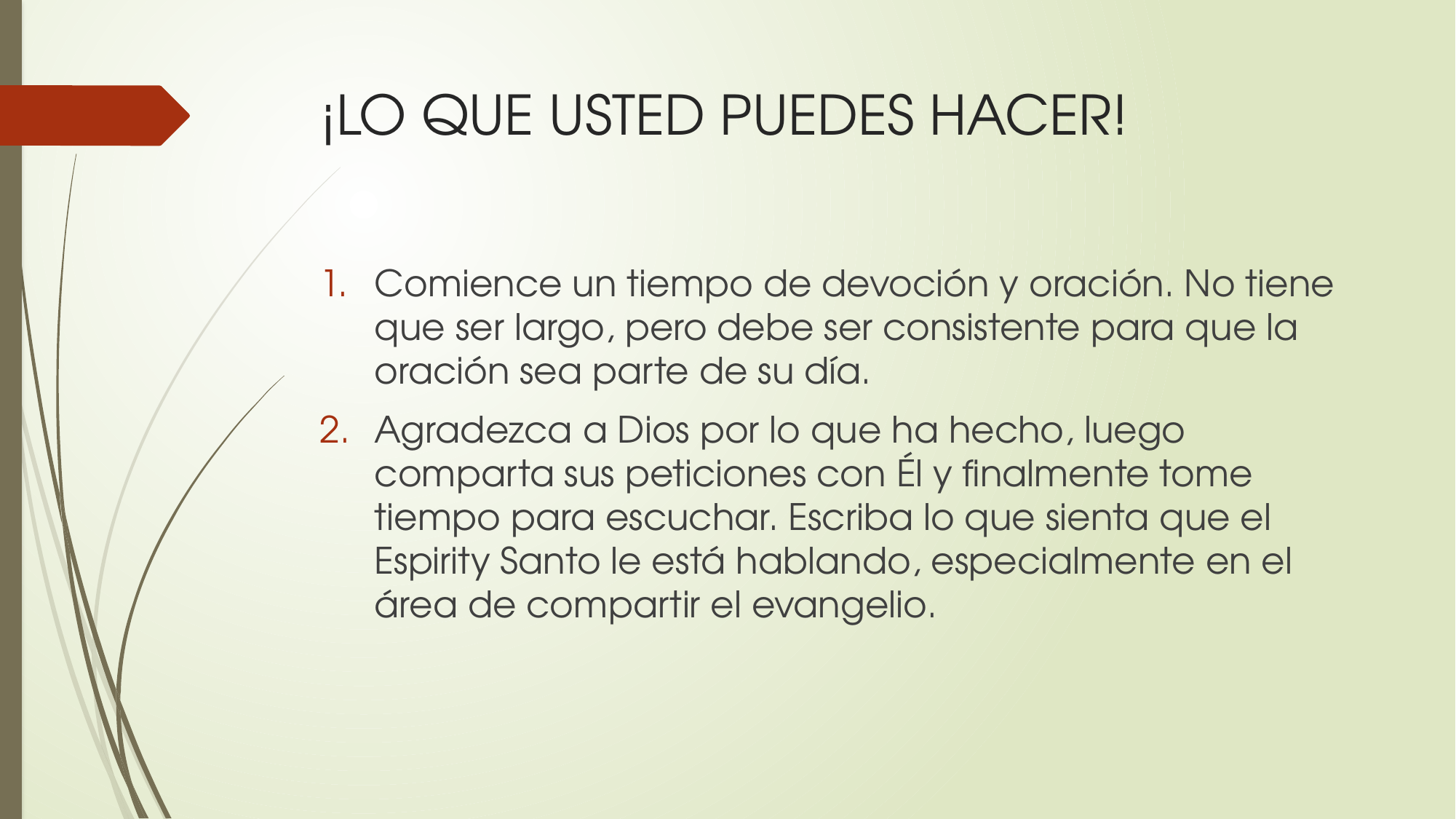

# ¡LO QUE USTED PUEDES HACER!
Comience un tiempo de devoción y oración. No tiene que ser largo, pero debe ser consistente para que la oración sea parte de su día.
Agradezca a Dios por lo que ha hecho, luego comparta sus peticiones con Él y finalmente tome tiempo para escuchar. Escriba lo que sienta que el Espirity Santo le está hablando, especialmente en el área de compartir el evangelio.